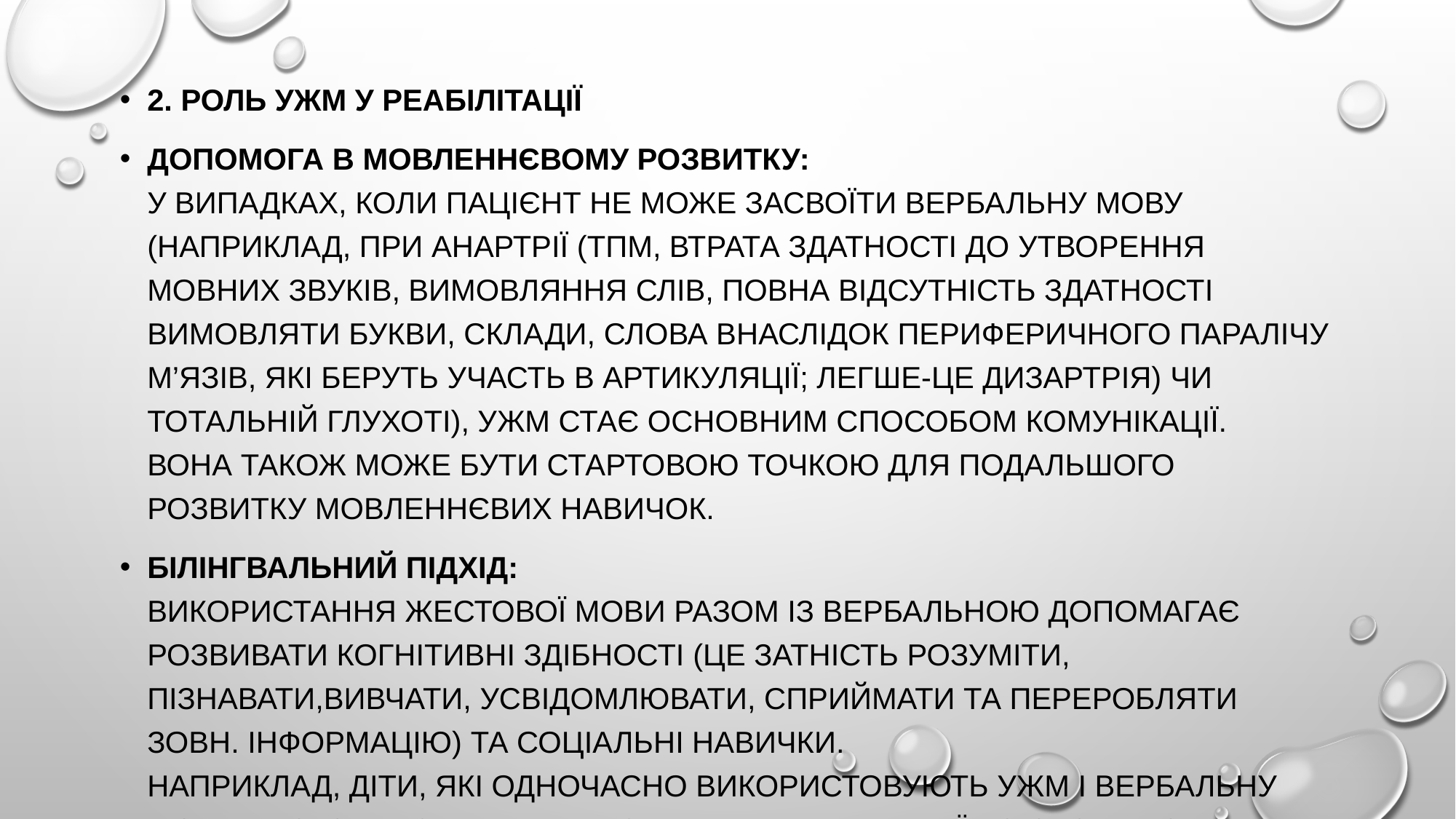

#
2. Роль УЖМ у реабілітації
Допомога в мовленнєвому розвитку:
У випадках, коли пацієнт не може засвоїти вербальну мову (наприклад, при анартрії (тпм, втрата здатності до утворення мовних звуків, вимовляння слів, повна відсутність здатності вимовляти букви, склади, слова внаслідок периферичного паралічу м’язів, які беруть участь в артикуляції; легше-це дизартрія) чи тотальній глухоті), УЖМ стає основним способом комунікації.
Вона також може бути стартовою точкою для подальшого розвитку мовленнєвих навичок.
Білінгвальний підхід:
Використання жестової мови разом із вербальною допомагає розвивати когнітивні здібності (це затність розуміти, пізнавати,вивчати, усвідомлювати, сприймати та переробляти зовн. інформацію) та соціальні навички.
Наприклад, діти, які одночасно використовують УЖМ і вербальну мову, часто мають кращі результати в адаптації до суспільства.